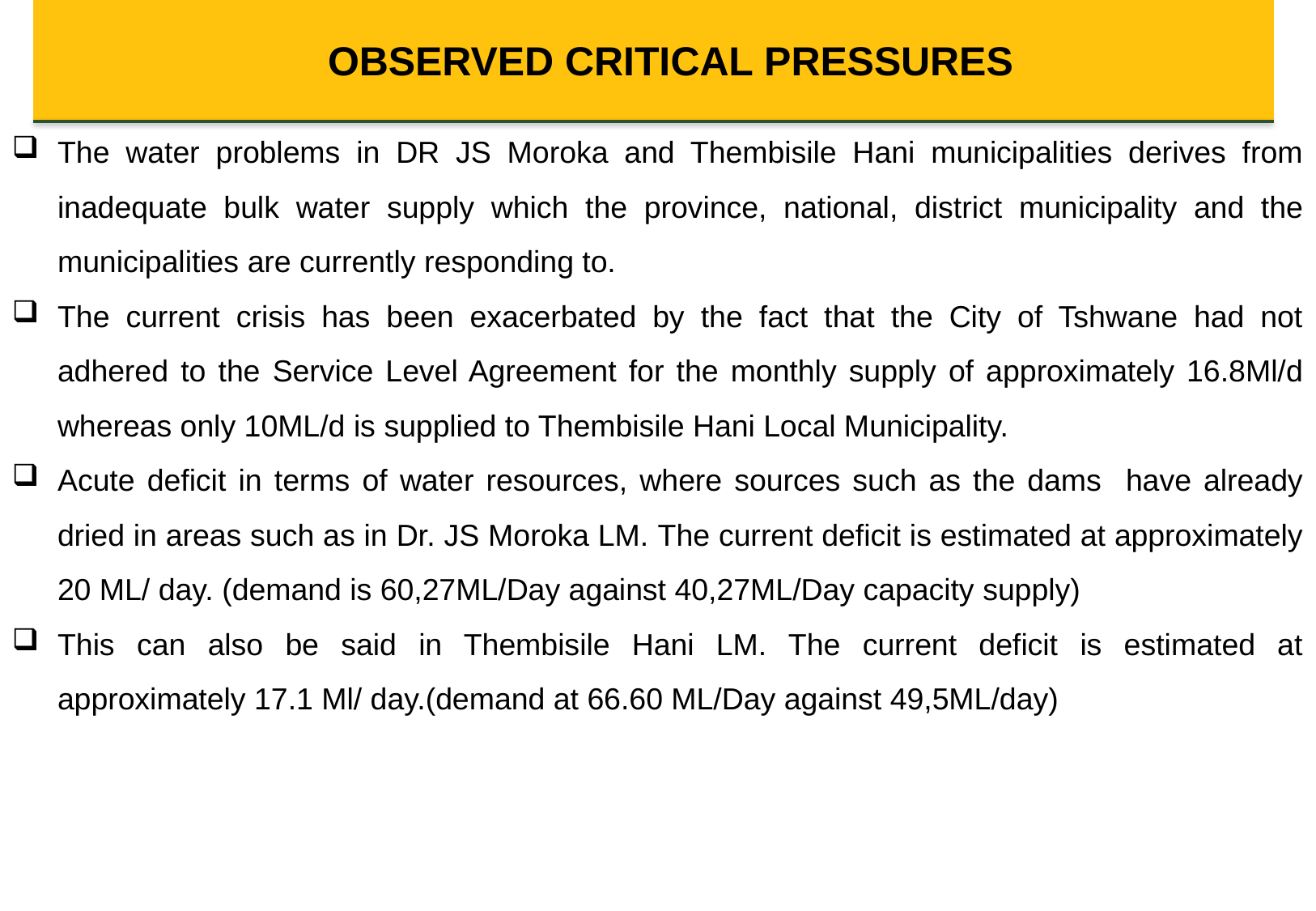

# OBSERVED CRITICAL PRESSURES

The water problems in DR JS Moroka and Thembisile Hani municipalities derives from inadequate bulk water supply which the province, national, district municipality and the municipalities are currently responding to.
The current crisis has been exacerbated by the fact that the City of Tshwane had not adhered to the Service Level Agreement for the monthly supply of approximately 16.8Ml/d whereas only 10ML/d is supplied to Thembisile Hani Local Municipality.
Acute deficit in terms of water resources, where sources such as the dams  have already dried in areas such as in Dr. JS Moroka LM. The current deficit is estimated at approximately 20 ML/ day. (demand is 60,27ML/Day against 40,27ML/Day capacity supply)
This can also be said in Thembisile Hani LM. The current deficit is estimated at approximately 17.1 Ml/ day.(demand at 66.60 ML/Day against 49,5ML/day)

19